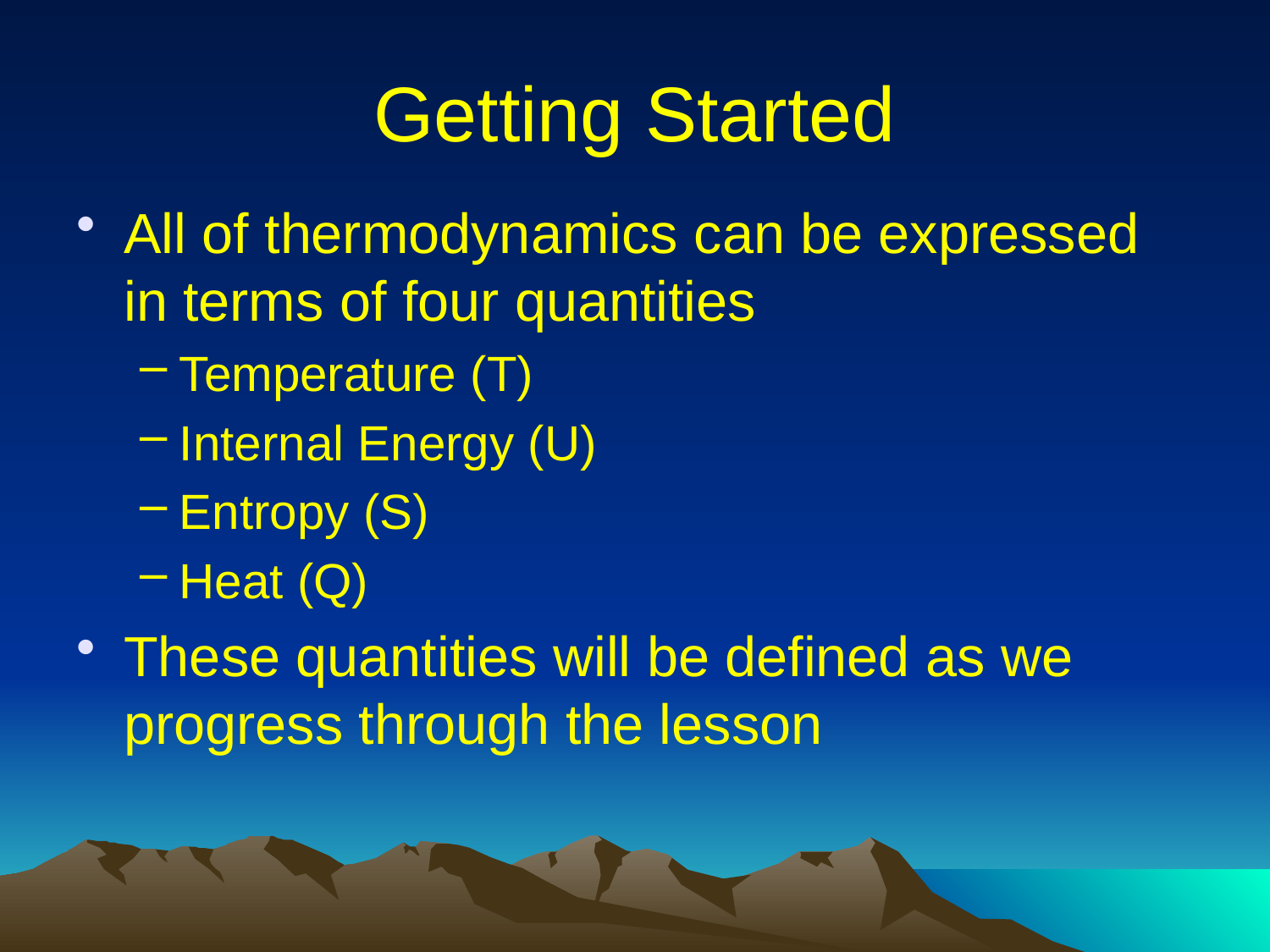

# Getting Started
All of thermodynamics can be expressed in terms of four quantities
Temperature (T)
Internal Energy (U)
Entropy (S)
Heat (Q)
These quantities will be defined as we progress through the lesson